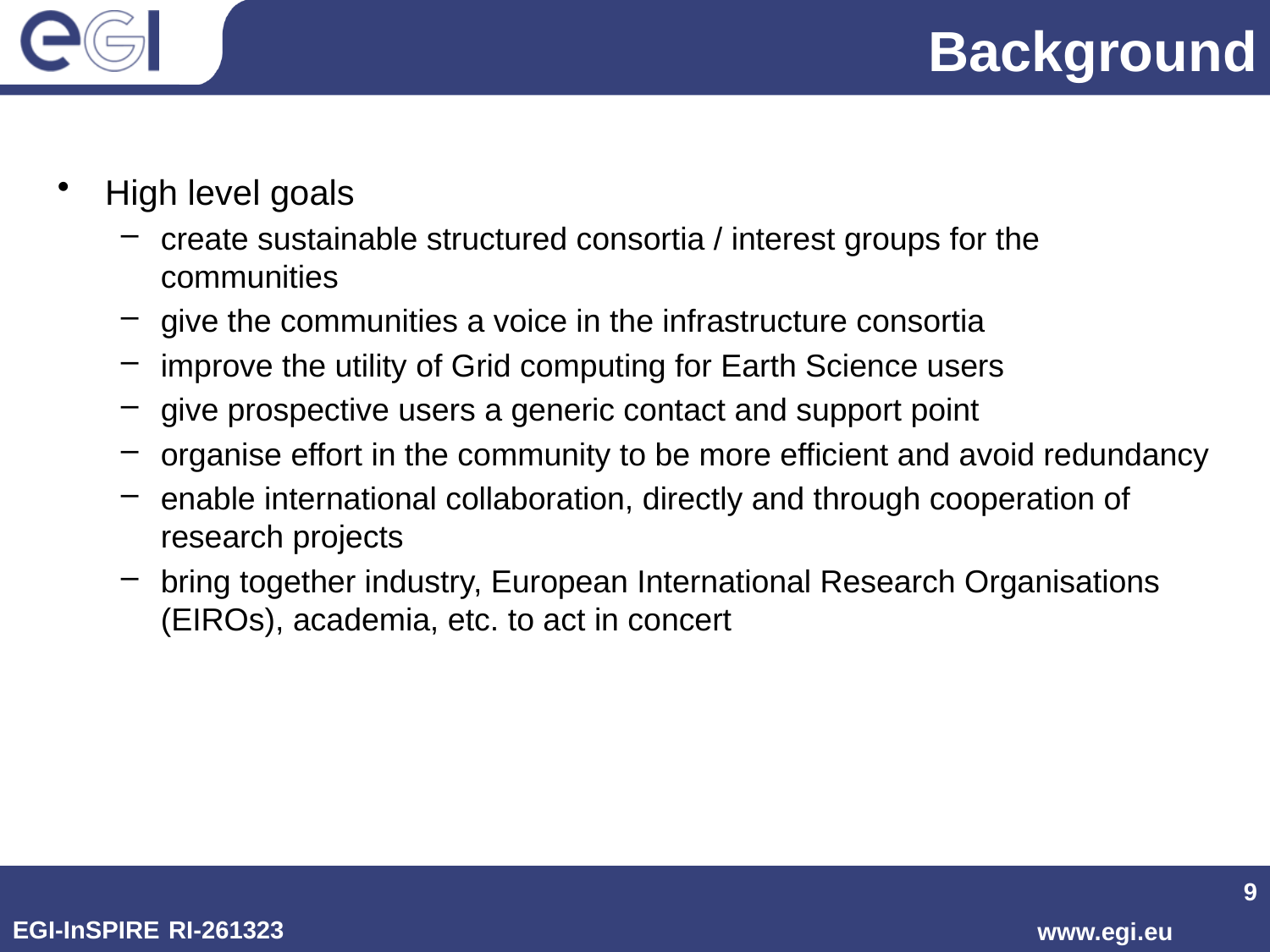

# Background

High level goals
create sustainable structured consortia / interest groups for the communities
give the communities a voice in the infrastructure consortia
improve the utility of Grid computing for Earth Science users
give prospective users a generic contact and support point
organise effort in the community to be more efficient and avoid redundancy
enable international collaboration, directly and through cooperation of research projects
bring together industry, European International Research Organisations (EIROs), academia, etc. to act in concert
9